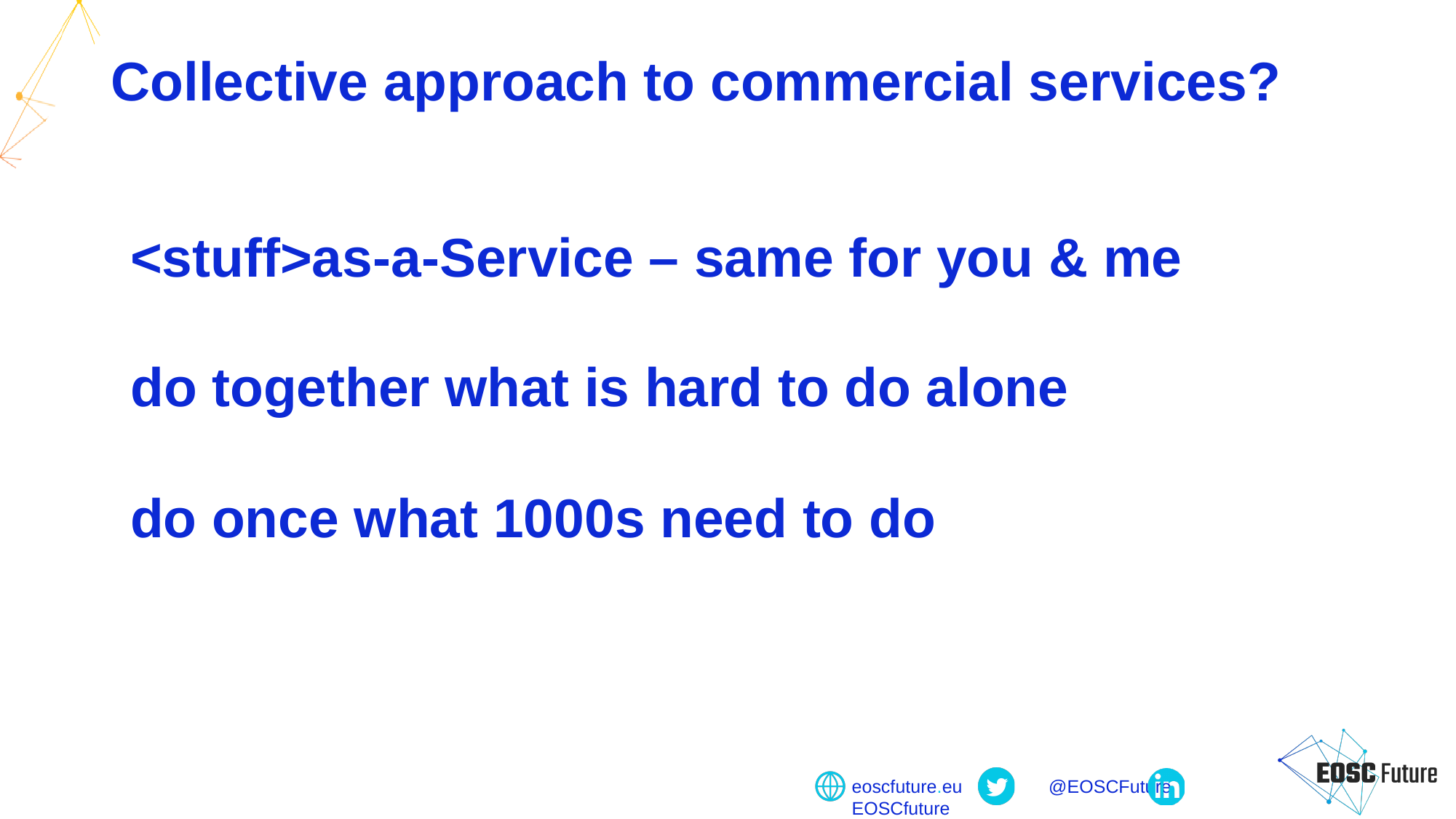

# Collective approach to commercial services?
<stuff>as-a-Service – same for you & me
do together what is hard to do alone
do once what 1000s need to do